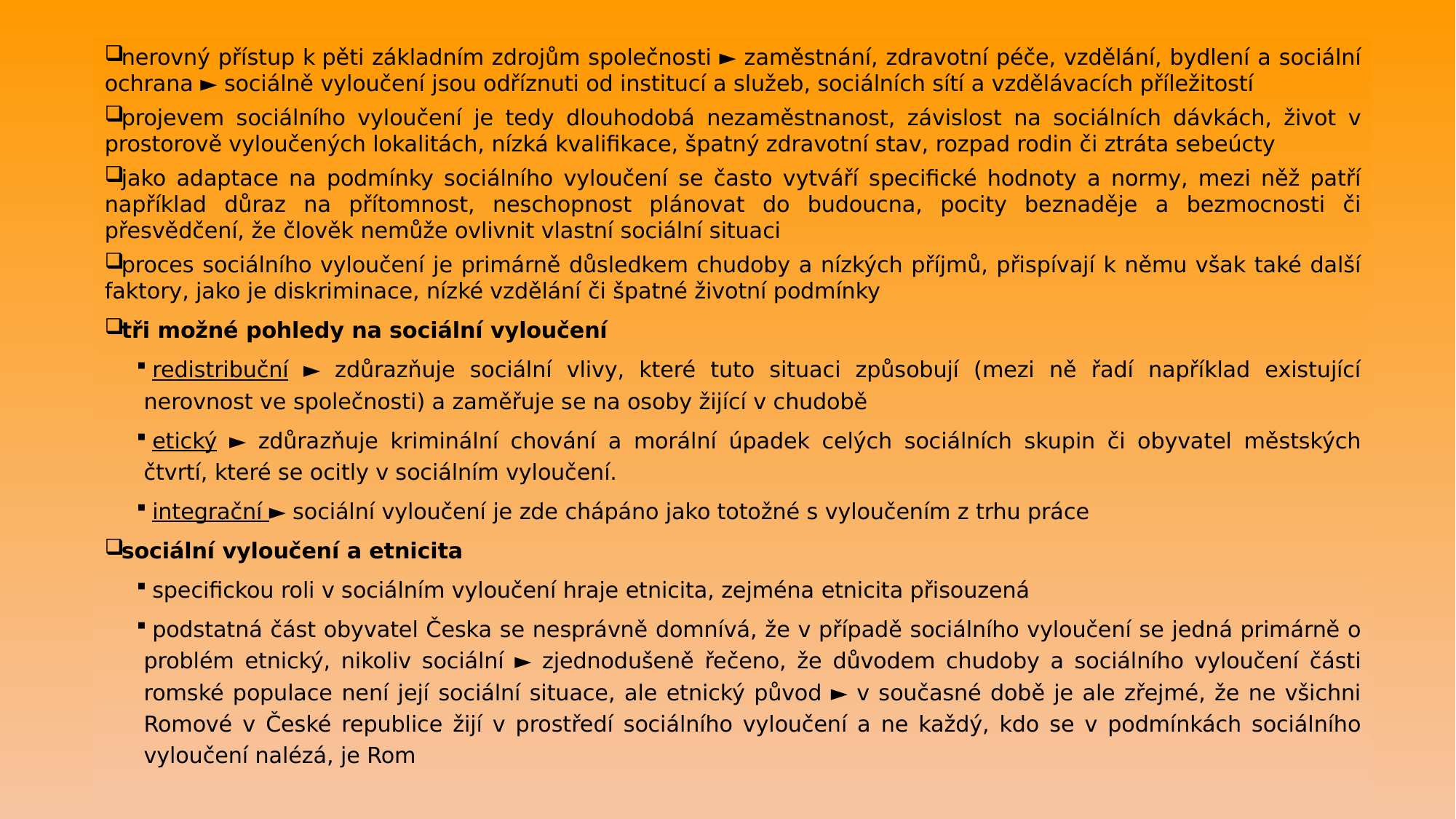

nerovný přístup k pěti základním zdrojům společnosti ► zaměstnání, zdravotní péče, vzdělání, bydlení a sociální ochrana ► sociálně vyloučení jsou odříznuti od institucí a služeb, sociálních sítí a vzdělávacích příležitostí
projevem sociálního vyloučení je tedy dlouhodobá nezaměstnanost, závislost na sociálních dávkách, život v prostorově vyloučených lokalitách, nízká kvalifikace, špatný zdravotní stav, rozpad rodin či ztráta sebeúcty
jako adaptace na podmínky sociálního vyloučení se často vytváří specifické hodnoty a normy, mezi něž patří například důraz na přítomnost, neschopnost plánovat do budoucna, pocity beznaděje a bezmocnosti či přesvědčení, že člověk nemůže ovlivnit vlastní sociální situaci
proces sociálního vyloučení je primárně důsledkem chudoby a nízkých příjmů, přispívají k němu však také další faktory, jako je diskriminace, nízké vzdělání či špatné životní podmínky
tři možné pohledy na sociální vyloučení
redistribuční ► zdůrazňuje sociální vlivy, které tuto situaci způsobují (mezi ně řadí například existující nerovnost ve společnosti) a zaměřuje se na osoby žijící v chudobě
etický ► zdůrazňuje kriminální chování a morální úpadek celých sociálních skupin či obyvatel městských čtvrtí, které se ocitly v sociálním vyloučení.
integrační ► sociální vyloučení je zde chápáno jako totožné s vyloučením z trhu práce
sociální vyloučení a etnicita
specifickou roli v sociálním vyloučení hraje etnicita, zejména etnicita přisouzená
podstatná část obyvatel Česka se nesprávně domnívá, že v případě sociálního vyloučení se jedná primárně o problém etnický, nikoliv sociální ► zjednodušeně řečeno, že důvodem chudoby a sociálního vyloučení části romské populace není její sociální situace, ale etnický původ ► v současné době je ale zřejmé, že ne všichni Romové v České republice žijí v prostředí sociálního vyloučení a ne každý, kdo se v podmínkách sociálního vyloučení nalézá, je Rom